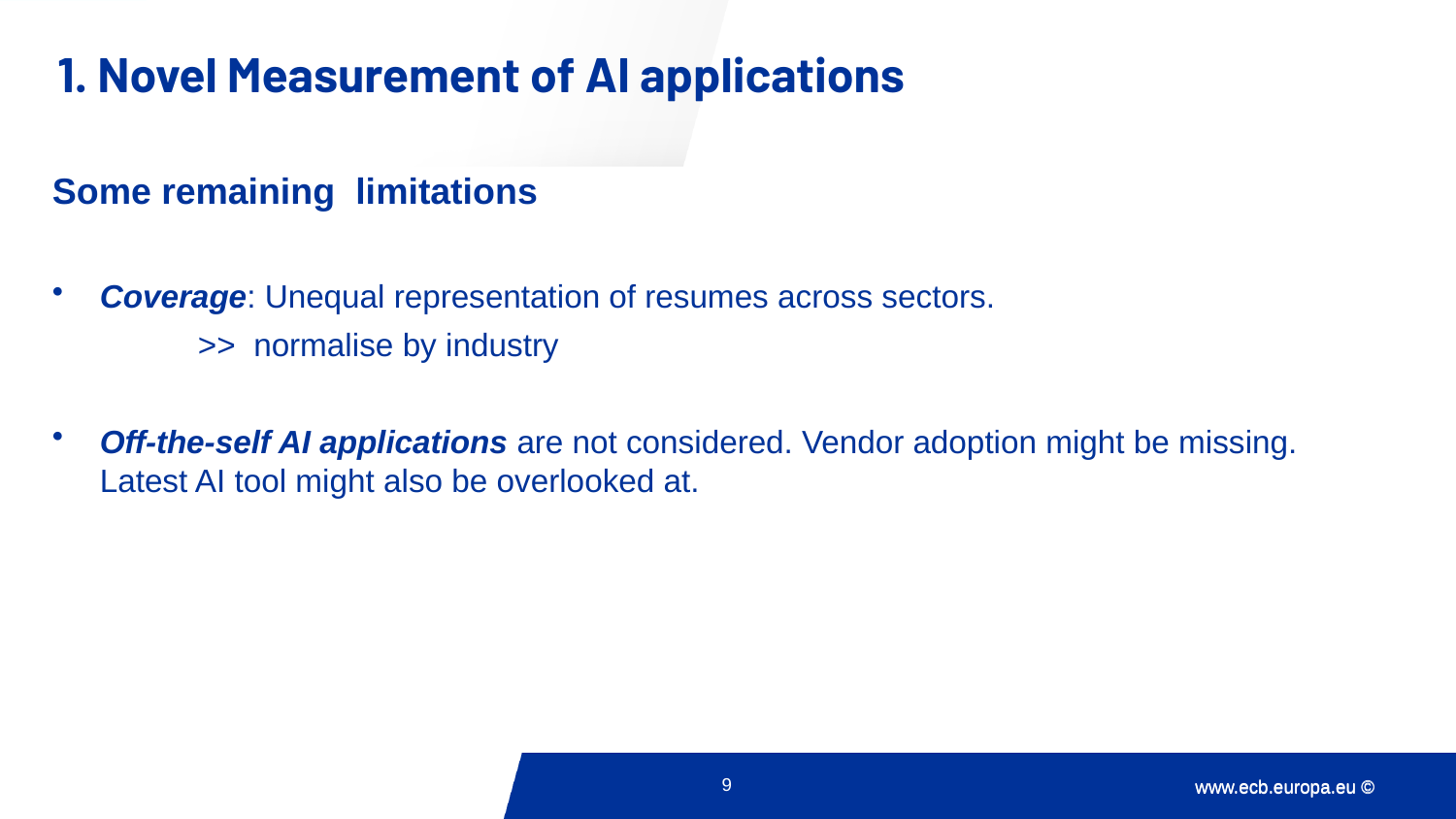

# 1. Novel Measurement of AI applications

Some remaining  limitations

Coverage: Unequal representation of resumes across sectors.
 	>>  normalise by industry

Off-the-self AI applications are not considered. Vendor adoption might be missing.  Latest AI tool might also be overlooked at.

9